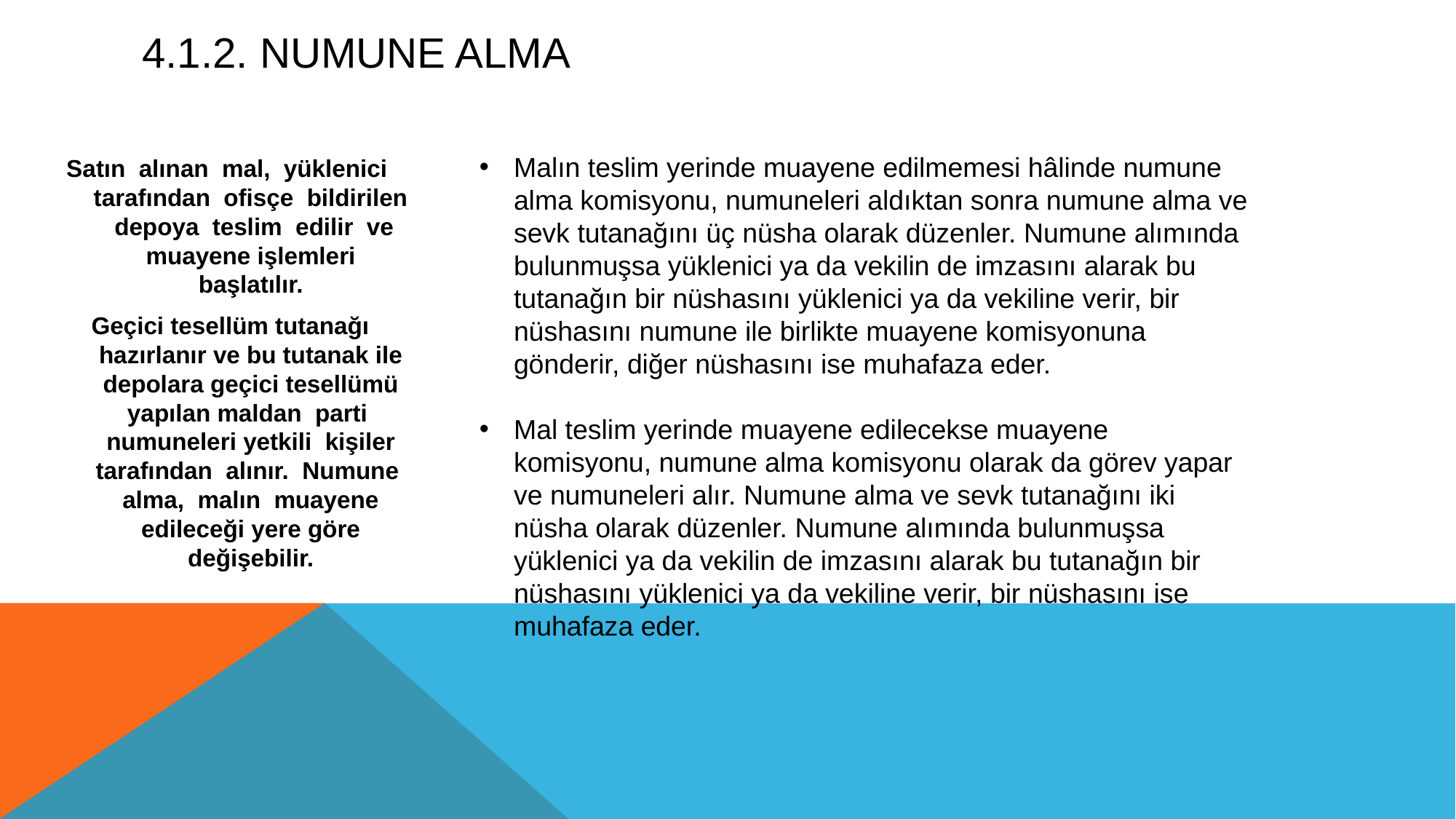

# 4.1.2. Numune Alma
Malın teslim yerinde muayene edilmemesi hâlinde numune alma komisyonu, numuneleri aldıktan sonra numune alma ve sevk tutanağını üç nüsha olarak düzenler. Numune alımında bulunmuşsa yüklenici ya da vekilin de imzasını alarak bu tutanağın bir nüshasını yüklenici ya da vekiline verir, bir nüshasını numune ile birlikte muayene komisyonuna gönderir, diğer nüshasını ise muhafaza eder.

Mal teslim yerinde muayene edilecekse muayene komisyonu, numune alma komisyonu olarak da görev yapar ve numuneleri alır. Numune alma ve sevk tutanağını iki nüsha olarak düzenler. Numune alımında bulunmuşsa yüklenici ya da vekilin de imzasını alarak bu tutanağın bir nüshasını yüklenici ya da vekiline verir, bir nüshasını ise muhafaza eder.

Satın  alınan  mal,  yüklenici  tarafından  ofisçe  bildirilen  depoya  teslim  edilir  ve muayene işlemleri başlatılır.
Geçici tesellüm tutanağı hazırlanır ve bu tutanak ile depolara geçici tesellümü yapılan maldan  parti  numuneleri yetkili  kişiler tarafından  alınır.  Numune  alma,  malın  muayene edileceği yere göre değişebilir.